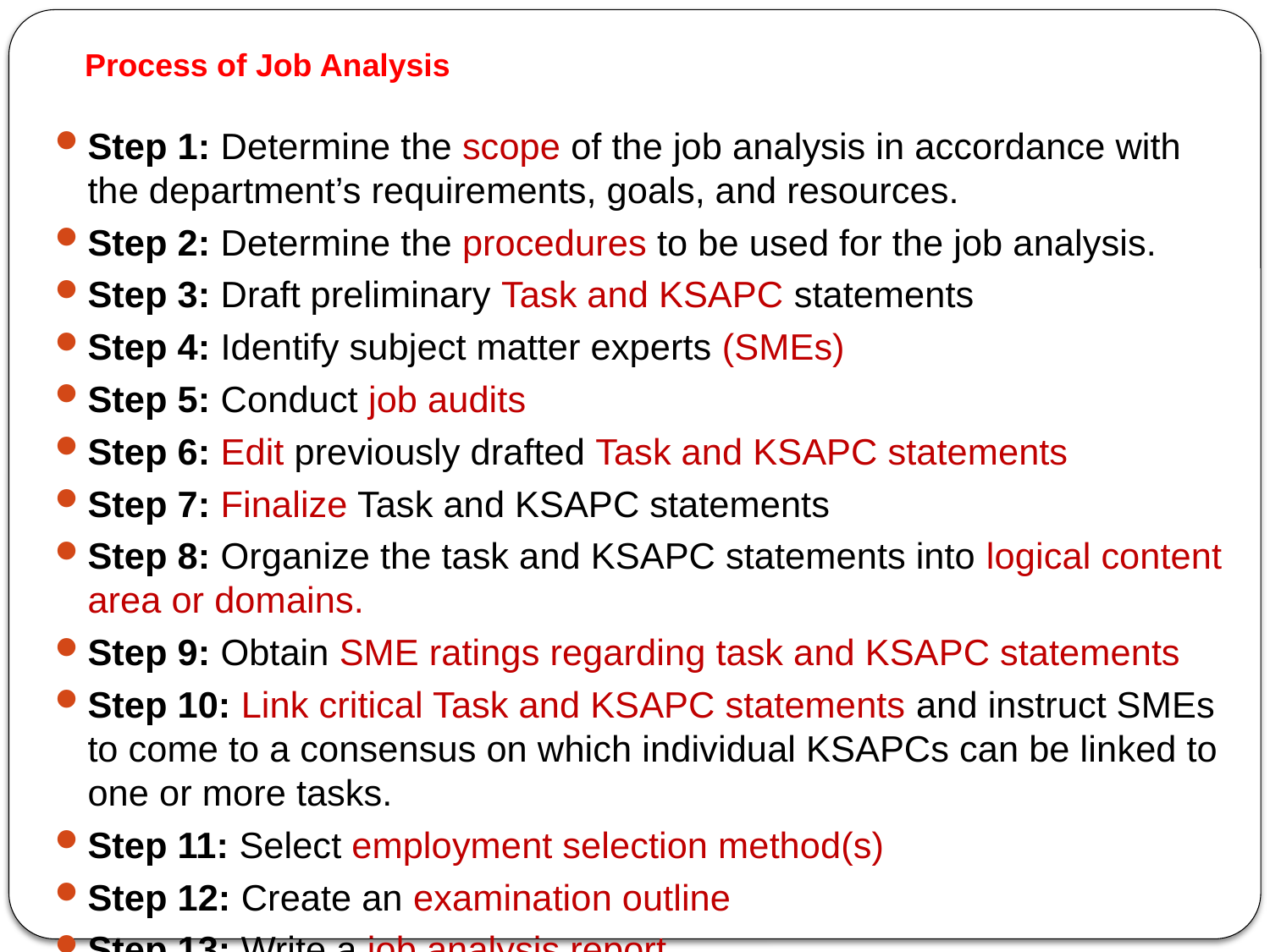

# Process of Job Analysis
Step 1: Determine the scope of the job analysis in accordance with the department’s requirements, goals, and resources.
Step 2: Determine the procedures to be used for the job analysis.
Step 3: Draft preliminary Task and KSAPC statements
Step 4: Identify subject matter experts (SMEs)
Step 5: Conduct job audits
Step 6: Edit previously drafted Task and KSAPC statements
Step 7: Finalize Task and KSAPC statements
Step 8: Organize the task and KSAPC statements into logical content area or domains.
Step 9: Obtain SME ratings regarding task and KSAPC statements
Step 10: Link critical Task and KSAPC statements and instruct SMEs to come to a consensus on which individual KSAPCs can be linked to one or more tasks.
Step 11: Select employment selection method(s)
Step 12: Create an examination outline
Step 13: Write a job analysis report